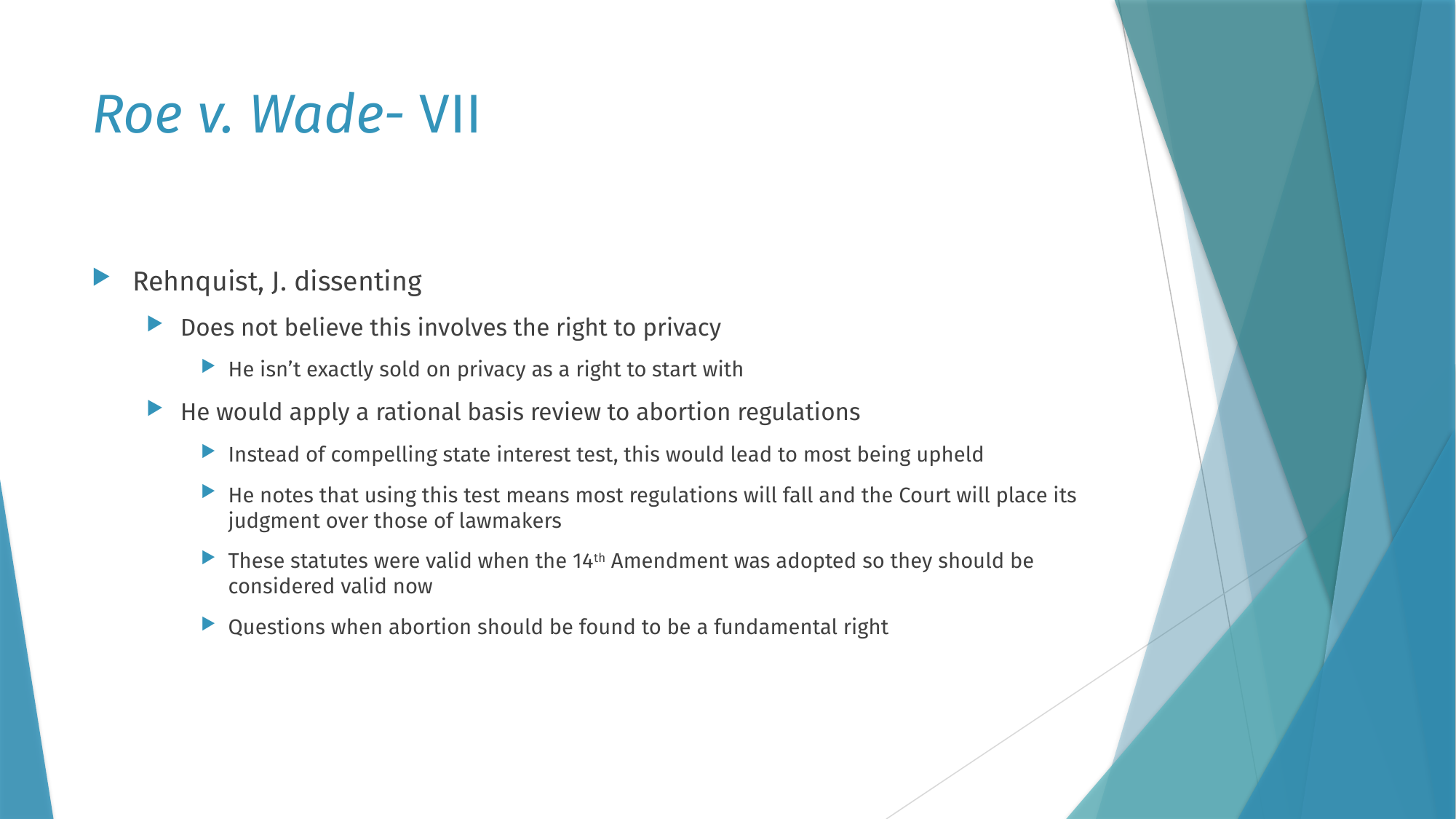

# Roe v. Wade- VII
Rehnquist, J. dissenting
Does not believe this involves the right to privacy
He isn’t exactly sold on privacy as a right to start with
He would apply a rational basis review to abortion regulations
Instead of compelling state interest test, this would lead to most being upheld
He notes that using this test means most regulations will fall and the Court will place its judgment over those of lawmakers
These statutes were valid when the 14th Amendment was adopted so they should be considered valid now
Questions when abortion should be found to be a fundamental right